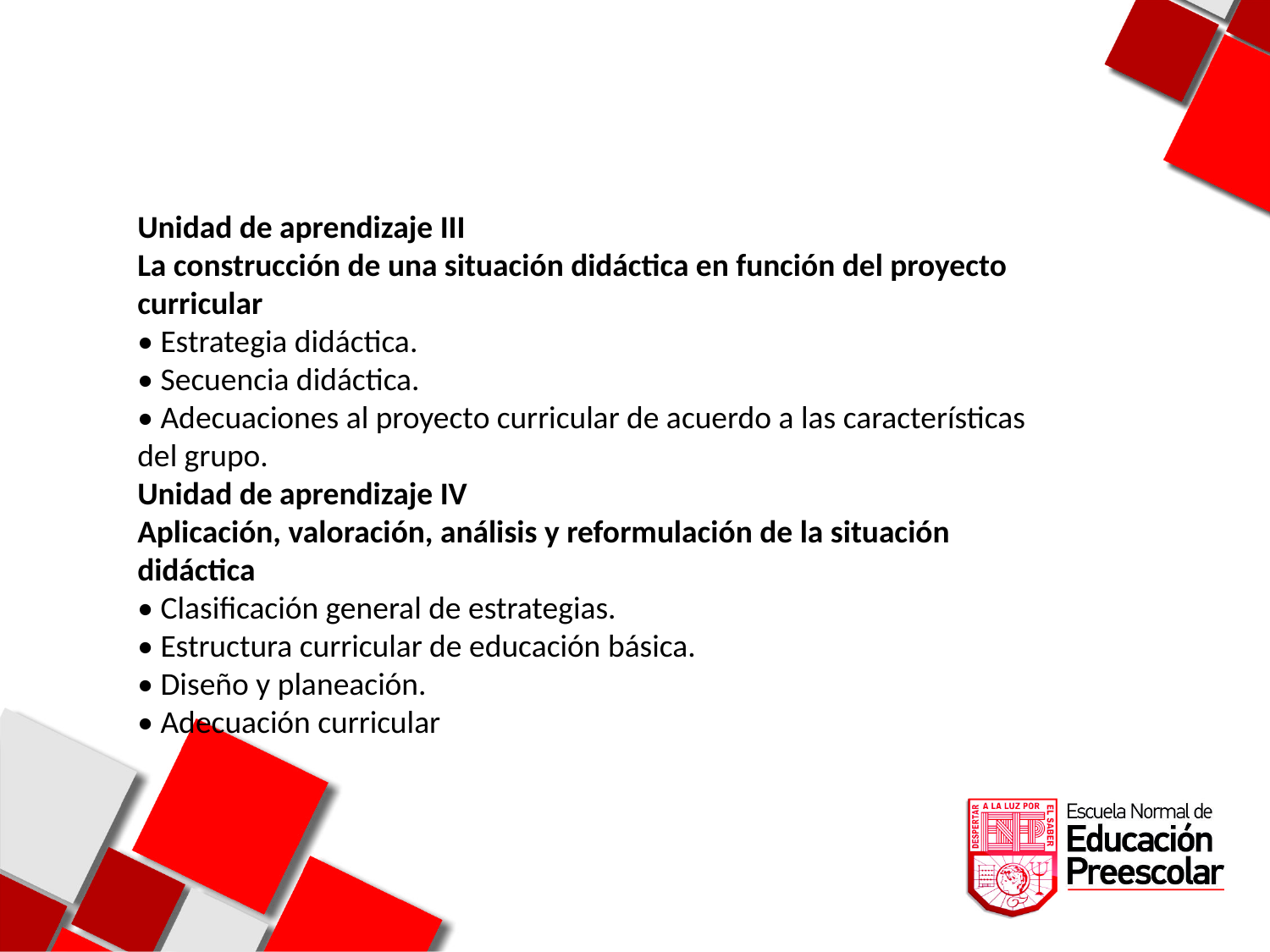

Unidad de aprendizaje III
La construcción de una situación didáctica en función del proyecto curricular
• Estrategia didáctica.
• Secuencia didáctica.
• Adecuaciones al proyecto curricular de acuerdo a las características del grupo.
Unidad de aprendizaje IV
Aplicación, valoración, análisis y reformulación de la situación didáctica
• Clasificación general de estrategias.
• Estructura curricular de educación básica.
• Diseño y planeación.
• Adecuación curricular